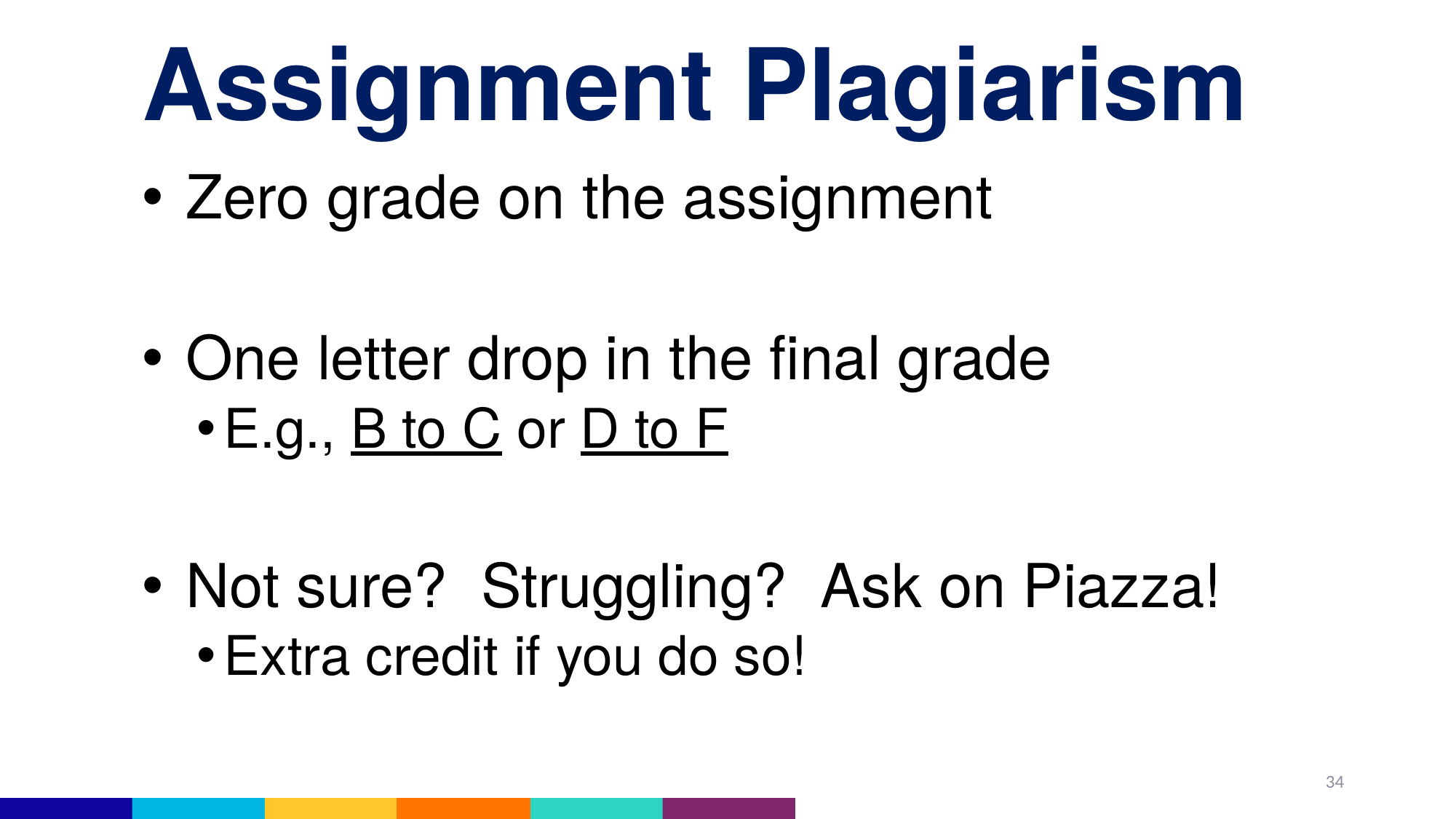

# Assignment Plagiarism
 Zero grade on the assignment

 One letter drop in the final grade
E.g., B to C or D to F

 Not sure?  Struggling?  Ask on Piazza!
Extra credit if you do so!

34